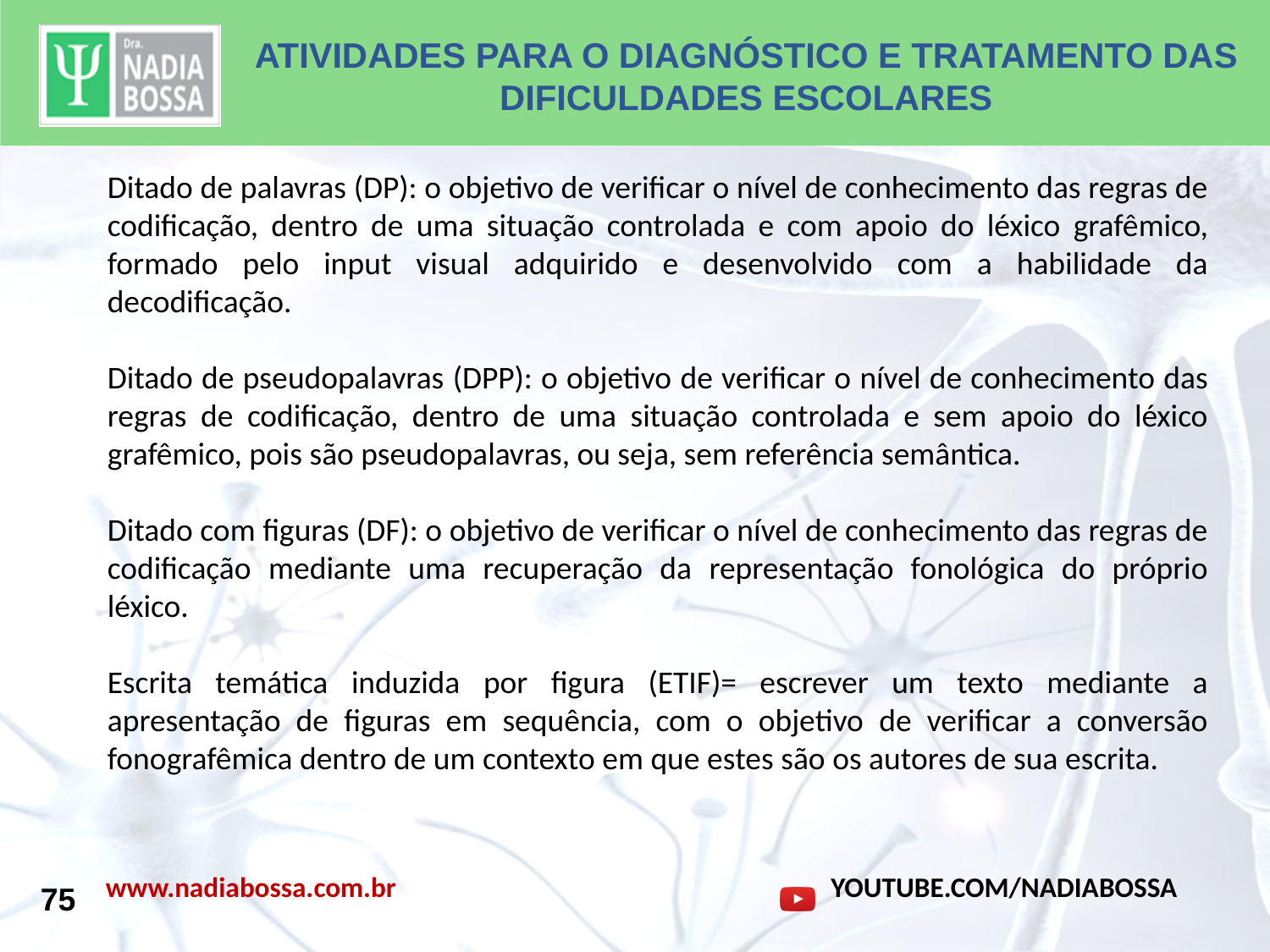

ATIVIDADES PARA O DIAGNÓSTICO E TRATAMENTO DAS DIFICULDADES ESCOLARES

Ditado de palavras (DP): o objetivo de verificar o nível de conhecimento das regras de codificação, dentro de uma situação controlada e com apoio do léxico grafêmico, formado pelo input visual adquirido e desenvolvido com a habilidade da decodificação.

Ditado de pseudopalavras (DPP): o objetivo de verificar o nível de conhecimento das regras de codificação, dentro de uma situação controlada e sem apoio do léxico grafêmico, pois são pseudopalavras, ou seja, sem referência semântica.

Ditado com figuras (DF): o objetivo de verificar o nível de conhecimento das regras de codificação mediante uma recuperação da representação fonológica do próprio léxico.

Escrita temática induzida por figura (ETIF)= escrever um texto mediante a apresentação de figuras em sequência, com o objetivo de verificar a conversão fonografêmica dentro de um contexto em que estes são os autores de sua escrita.
75